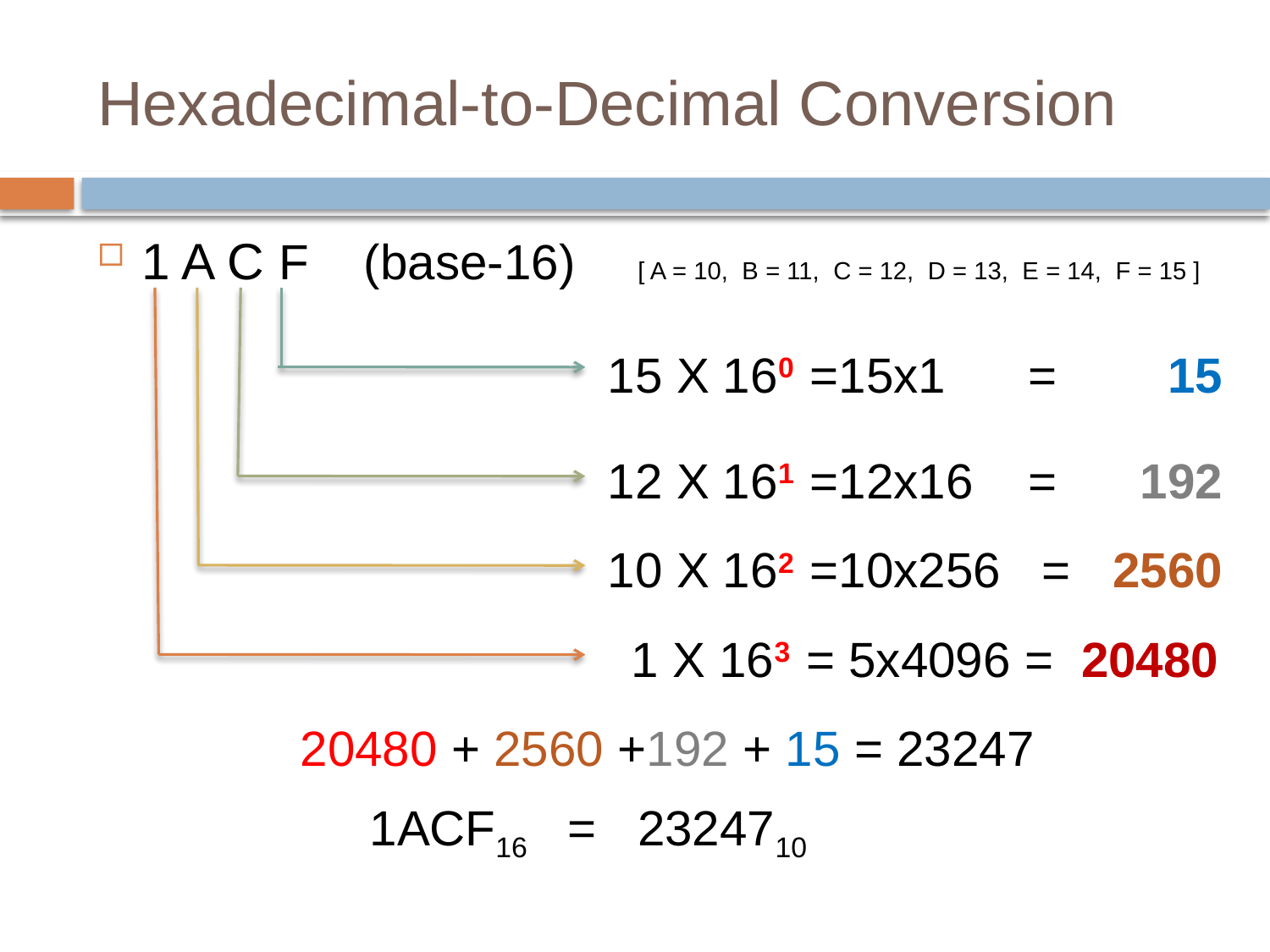

# Hexadecimal-to-Decimal Conversion
1 A C F    (base-16)     [ A = 10,  B = 11,  C = 12,  D = 13,  E = 14,  F = 15 ]

15 X 160  =15x1      =        15
12 X 161  =12x16    =      192
10 X 162  =10x256   =   2560
 1 X 163  = 5x4096 =  20480
20480 + 2560 +192 + 15 = 23247
1ACF16     =   2324710